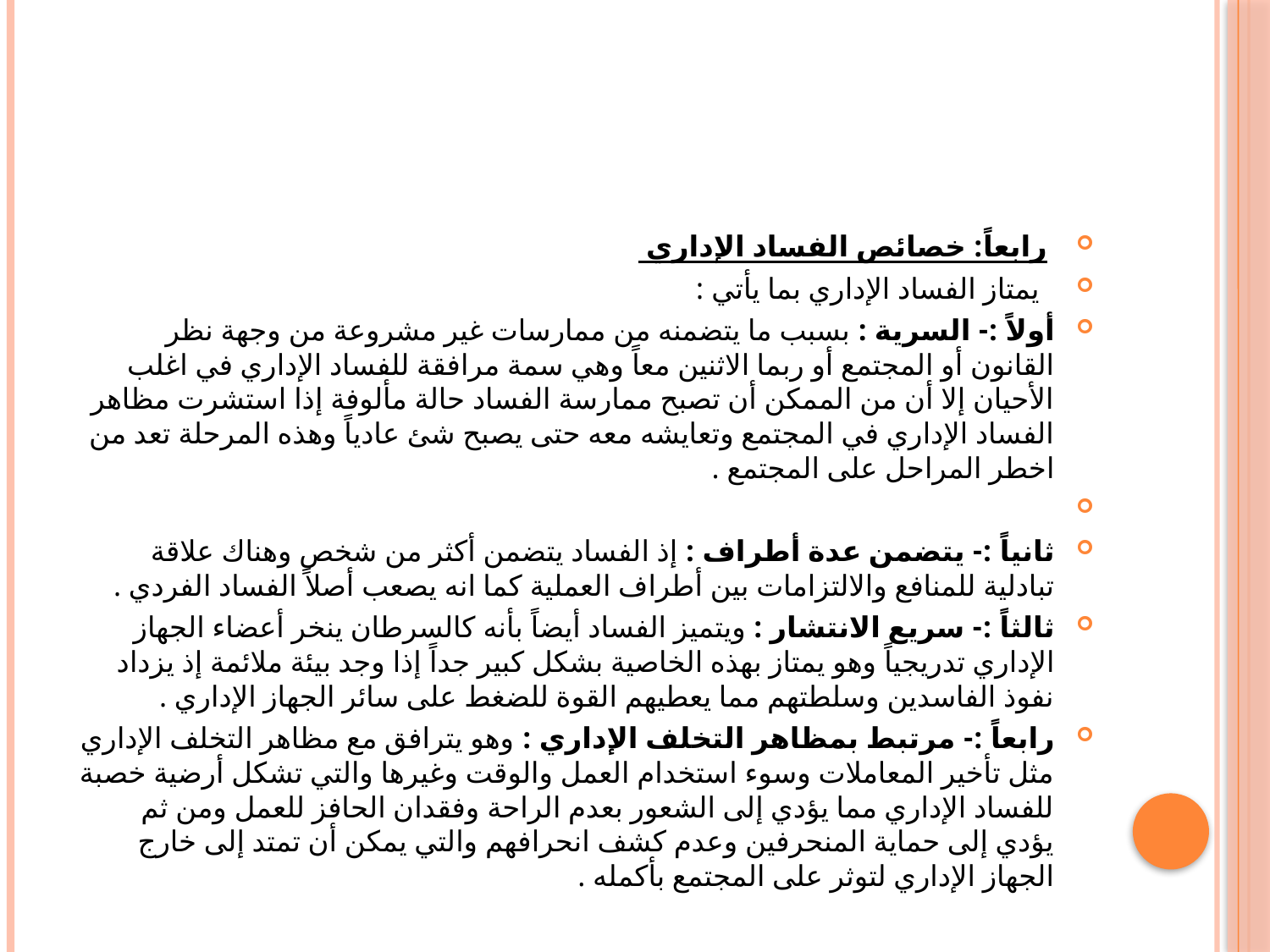

#
 رابعاً: خصائص الفساد الإداري
  يمتاز الفساد الإداري بما يأتي :
أولاً :- السرية : بسبب ما يتضمنه من ممارسات غير مشروعة من وجهة نظر القانون أو المجتمع أو ربما الاثنين معاً وهي سمة مرافقة للفساد الإداري في اغلب الأحيان إلا أن من الممكن أن تصبح ممارسة الفساد حالة مألوفة إذا استشرت مظاهر الفساد الإداري في المجتمع وتعايشه معه حتى يصبح شئ عادياً وهذه المرحلة تعد من اخطر المراحل على المجتمع .

ثانياً :- يتضمن عدة أطراف : إذ الفساد يتضمن أكثر من شخص وهناك علاقة تبادلية للمنافع والالتزامات بين أطراف العملية كما انه يصعب أصلاً الفساد الفردي .
ثالثاً :- سريع الانتشار : ويتميز الفساد أيضاً بأنه كالسرطان ينخر أعضاء الجهاز الإداري تدريجياً وهو يمتاز بهذه الخاصية بشكل كبير جداً إذا وجد بيئة ملائمة إذ يزداد نفوذ الفاسدين وسلطتهم مما يعطيهم القوة للضغط على سائر الجهاز الإداري .
رابعاً :- مرتبط بمظاهر التخلف الإداري : وهو يترافق مع مظاهر التخلف الإداري مثل تأخير المعاملات وسوء استخدام العمل والوقت وغيرها والتي تشكل أرضية خصبة للفساد الإداري مما يؤدي إلى الشعور بعدم الراحة وفقدان الحافز للعمل ومن ثم يؤدي إلى حماية المنحرفين وعدم كشف انحرافهم والتي يمكن أن تمتد إلى خارج الجهاز الإداري لتوثر على المجتمع بأكمله .